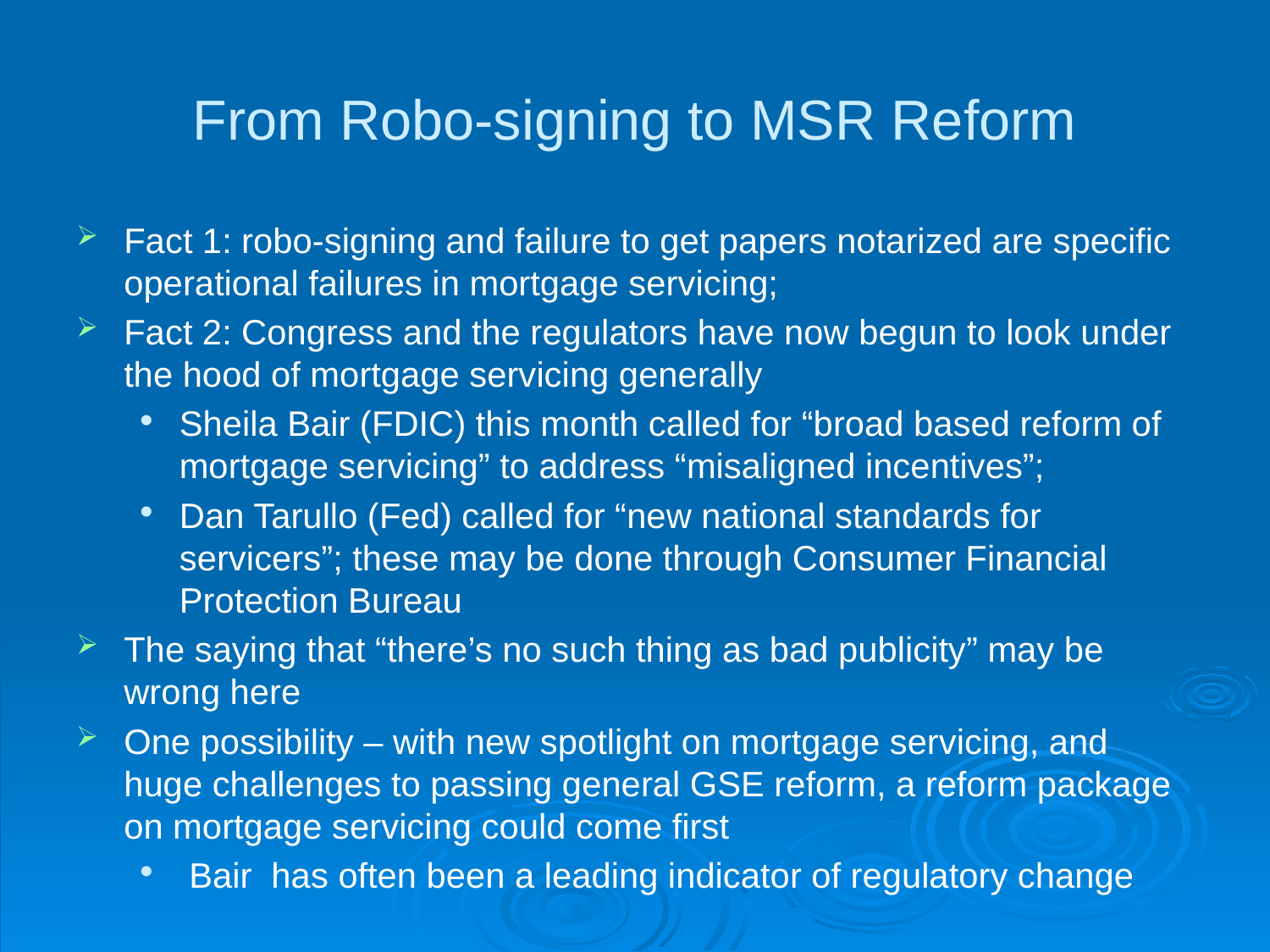

# From Robo-signing to MSR Reform
Fact 1: robo-signing and failure to get papers notarized are specific operational failures in mortgage servicing;
Fact 2: Congress and the regulators have now begun to look under the hood of mortgage servicing generally
Sheila Bair (FDIC) this month called for “broad based reform of mortgage servicing” to address “misaligned incentives”;
Dan Tarullo (Fed) called for “new national standards for servicers”; these may be done through Consumer Financial Protection Bureau
The saying that “there’s no such thing as bad publicity” may be wrong here
One possibility – with new spotlight on mortgage servicing, and huge challenges to passing general GSE reform, a reform package on mortgage servicing could come first
 Bair  has often been a leading indicator of regulatory change